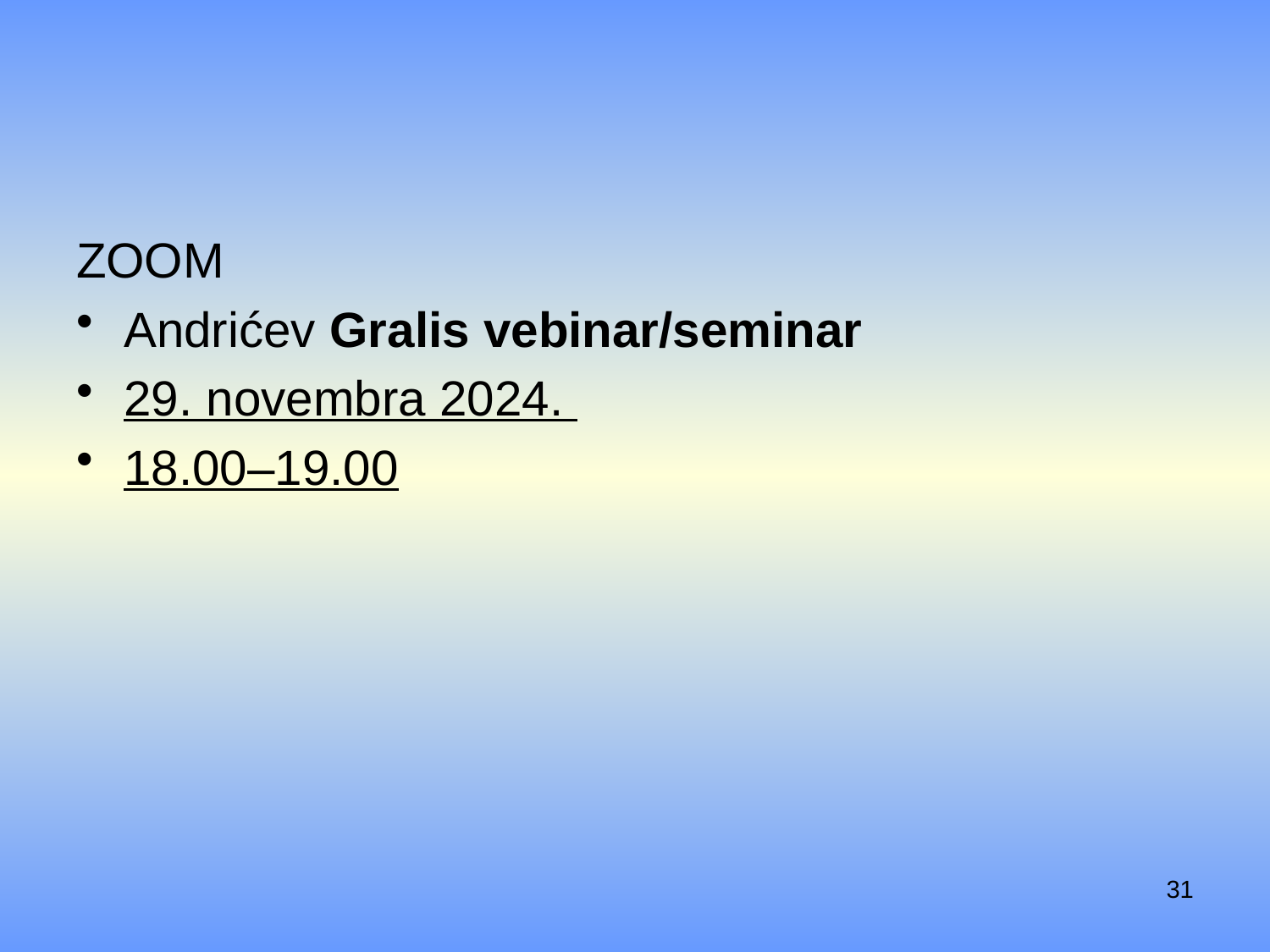

#
ZOOM
Andrićev Gralis vebinar/seminar
29. novembra 2024.
18.00–19.00
31